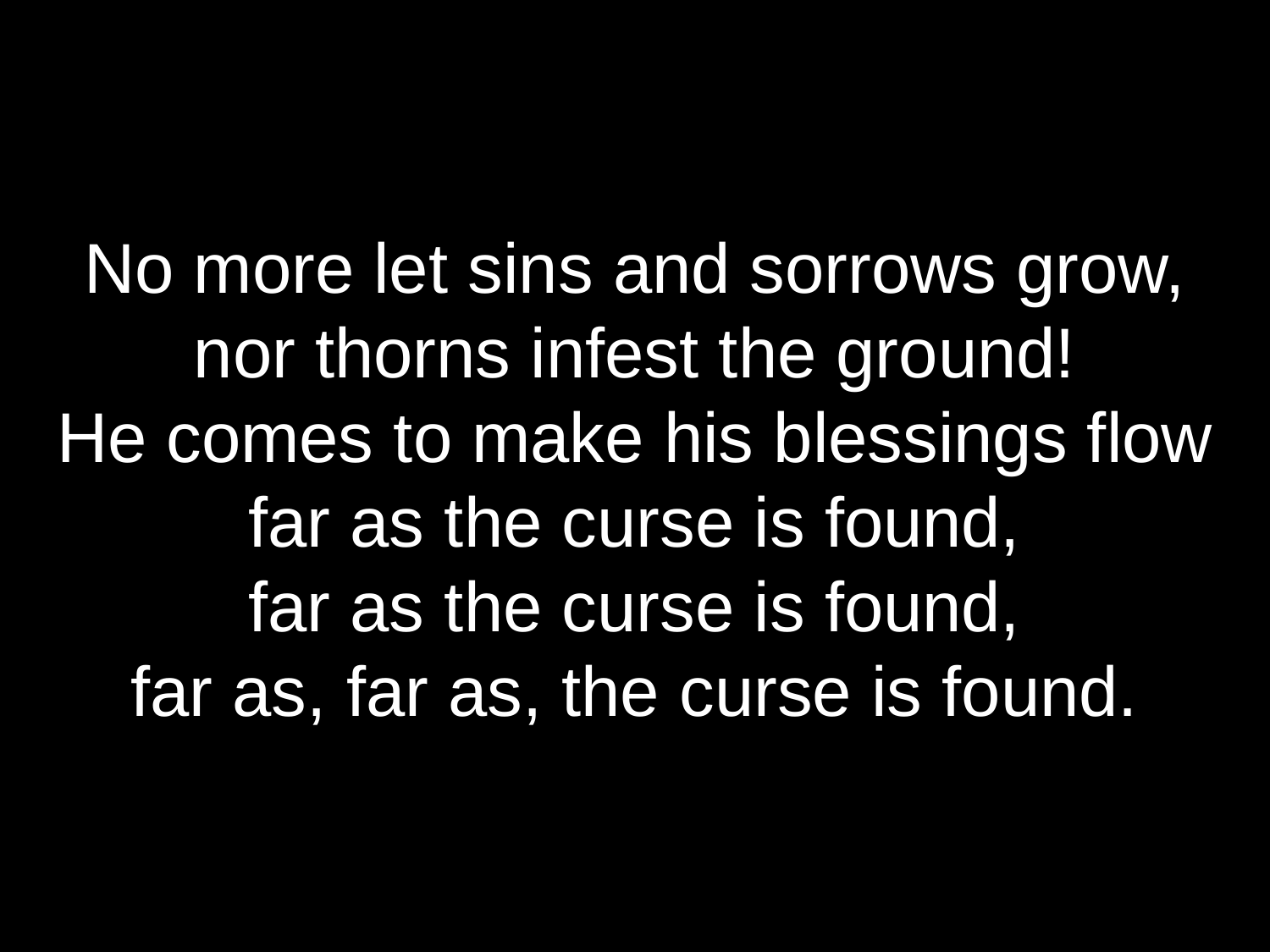

No more let sins and sorrows grow,
nor thorns infest the ground!
He comes to make his blessings flow
far as the curse is found,
far as the curse is found,
far as, far as, the curse is found.